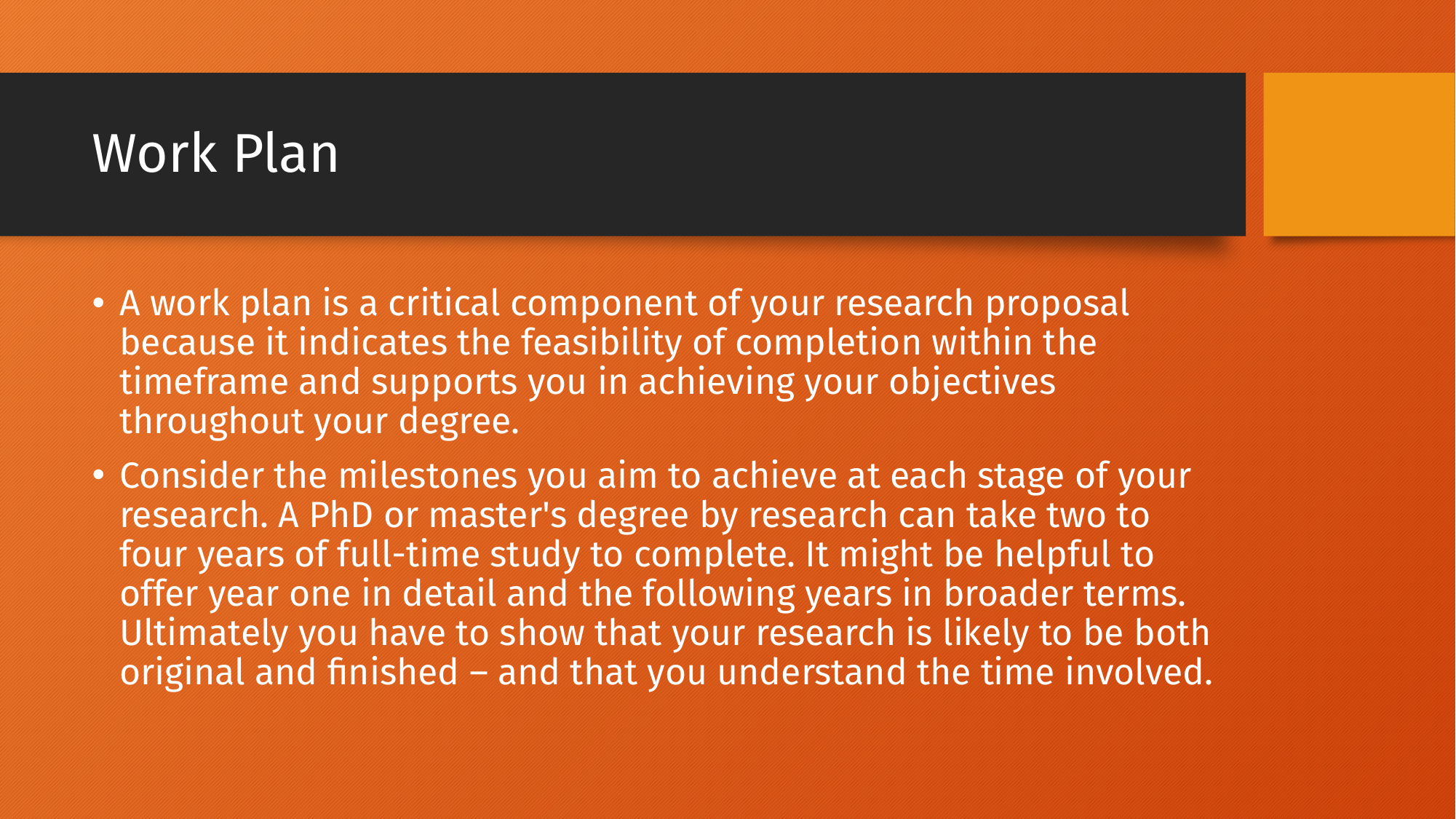

# Work Plan
A work plan is a critical component of your research proposal because it indicates the feasibility of completion within the timeframe and supports you in achieving your objectives throughout your degree.
Consider the milestones you aim to achieve at each stage of your research. A PhD or master's degree by research can take two to four years of full-time study to complete. It might be helpful to offer year one in detail and the following years in broader terms. Ultimately you have to show that your research is likely to be both original and finished – and that you understand the time involved.